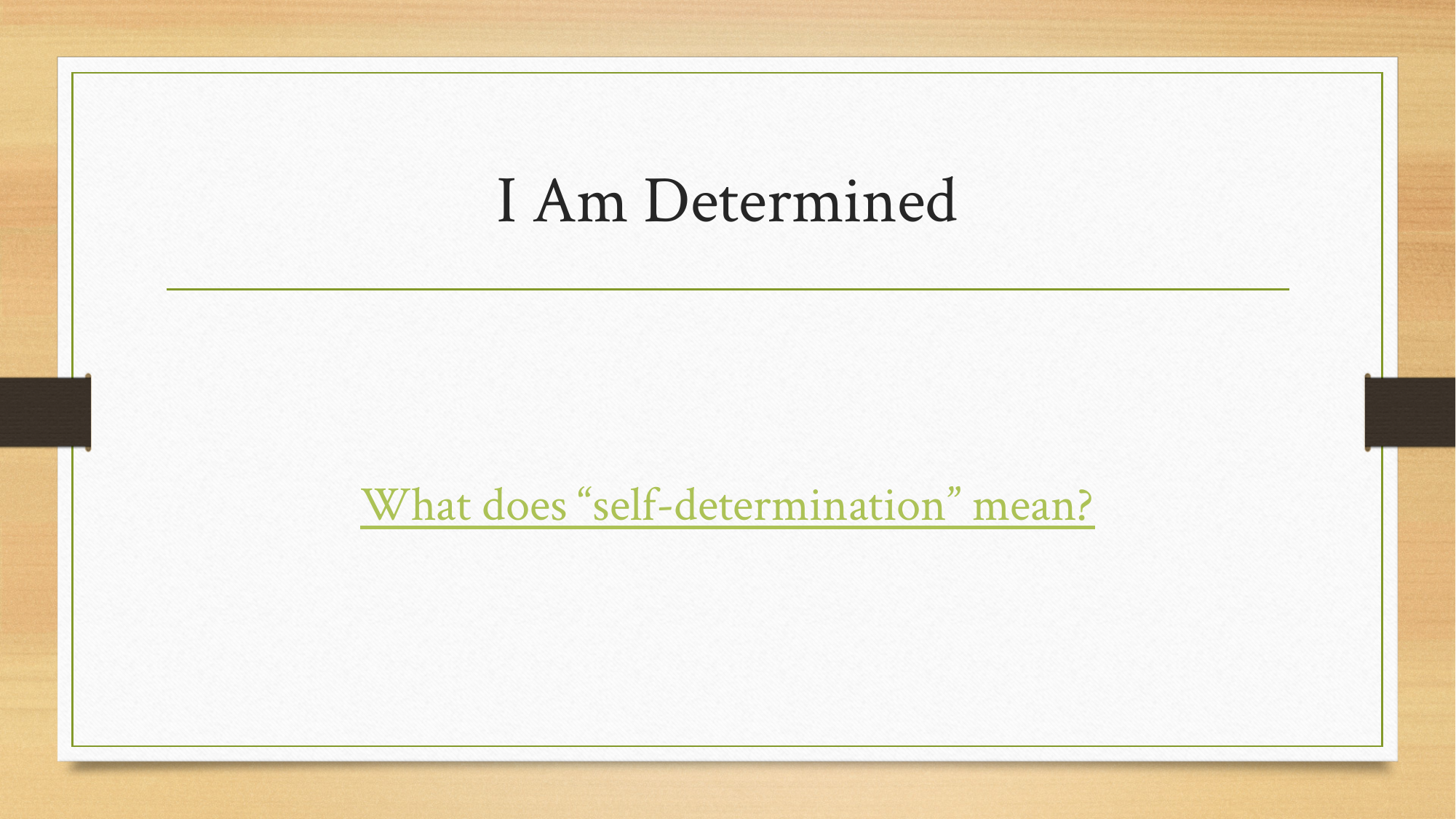

# I Am Determined
What does “self-determination” mean?